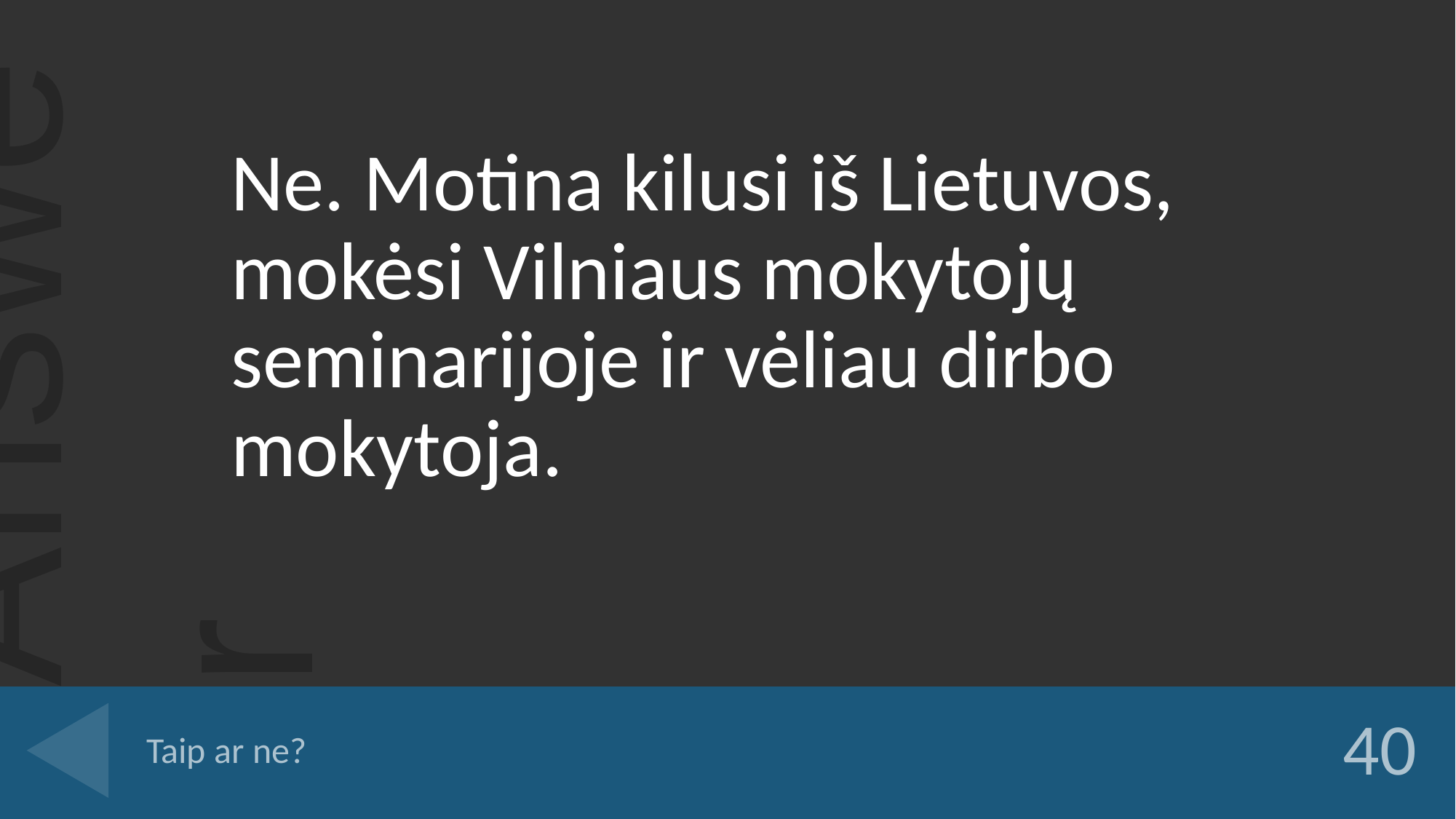

Ne. Motina kilusi iš Lietuvos, mokėsi Vilniaus mokytojų seminarijoje ir vėliau dirbo mokytoja.

# Taip ar ne?
40